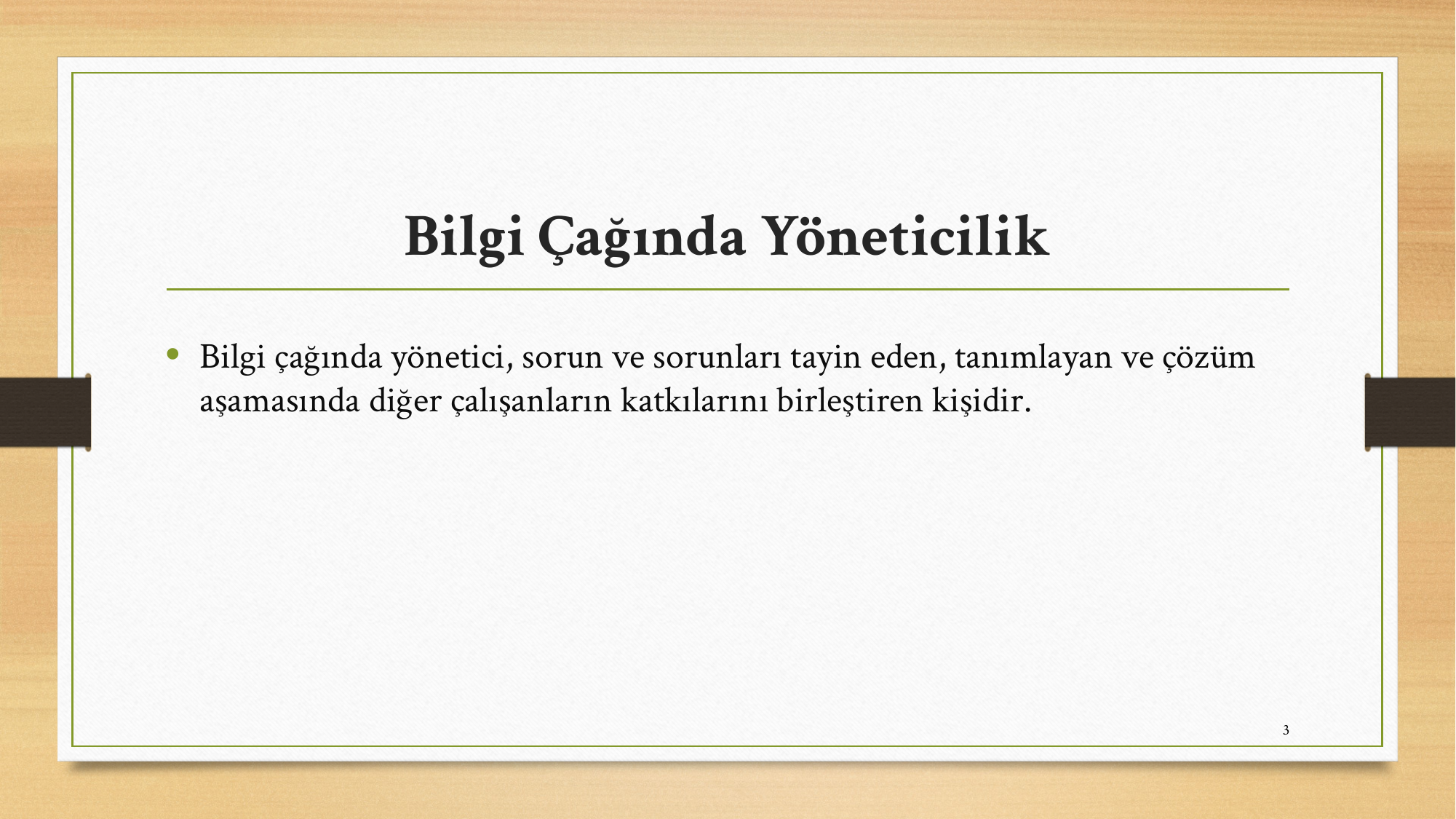

# Bilgi Çağında Yöneticilik
Bilgi çağında yönetici, sorun ve sorunları tayin eden, tanımlayan ve çözüm aşamasında diğer çalışanların katkılarını birleştiren kişidir.
3